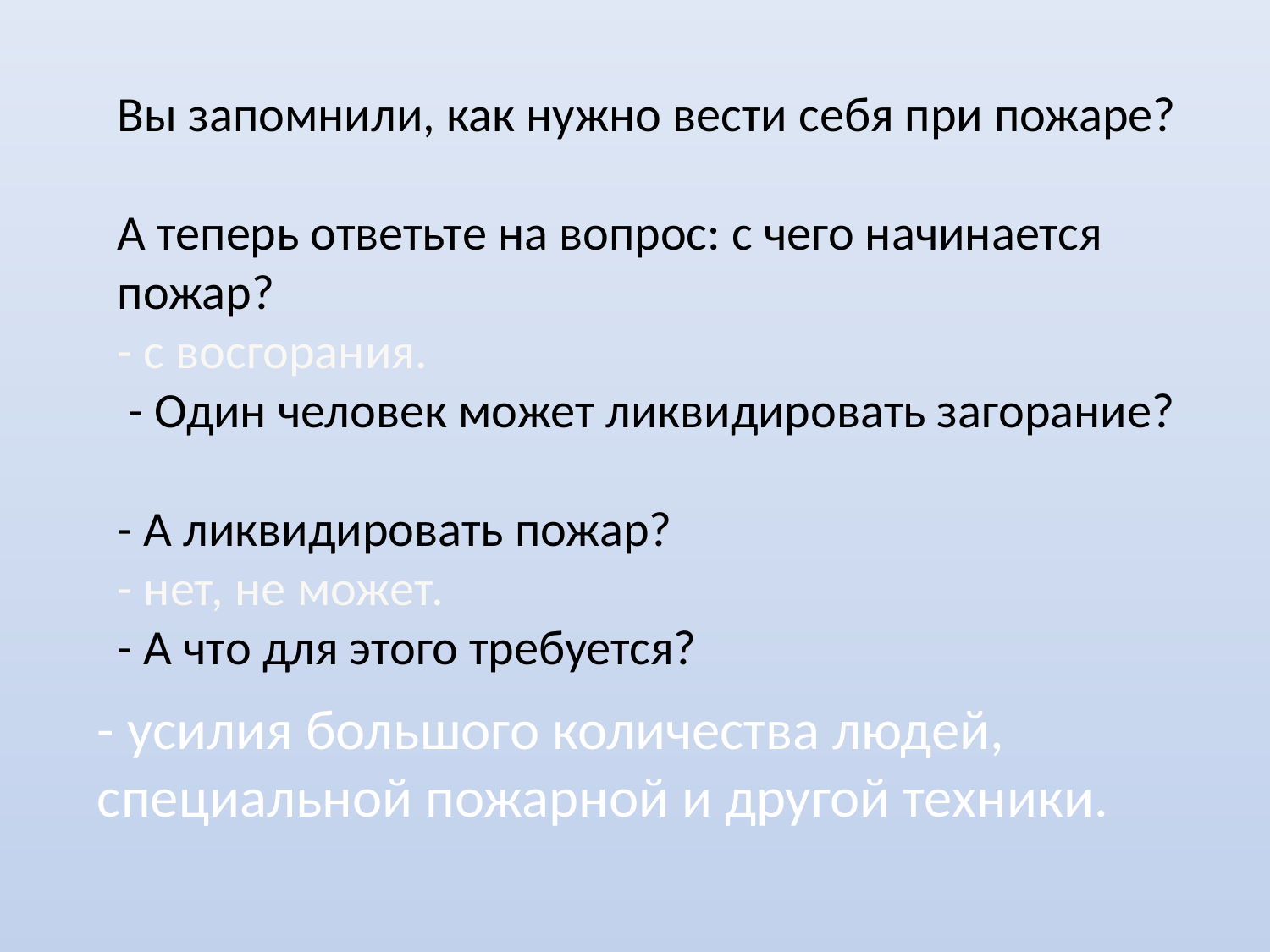

Вы запомнили, как нужно вести себя при пожаре?

А теперь ответьте на вопрос: с чего начинается пожар?
- с восгорания.
 - Один человек может ликвидировать загорание?

- А ликвидировать пожар?
- нет, не может.
- А что для этого требуется?
- усилия большого количества людей, специальной пожарной и другой техники.